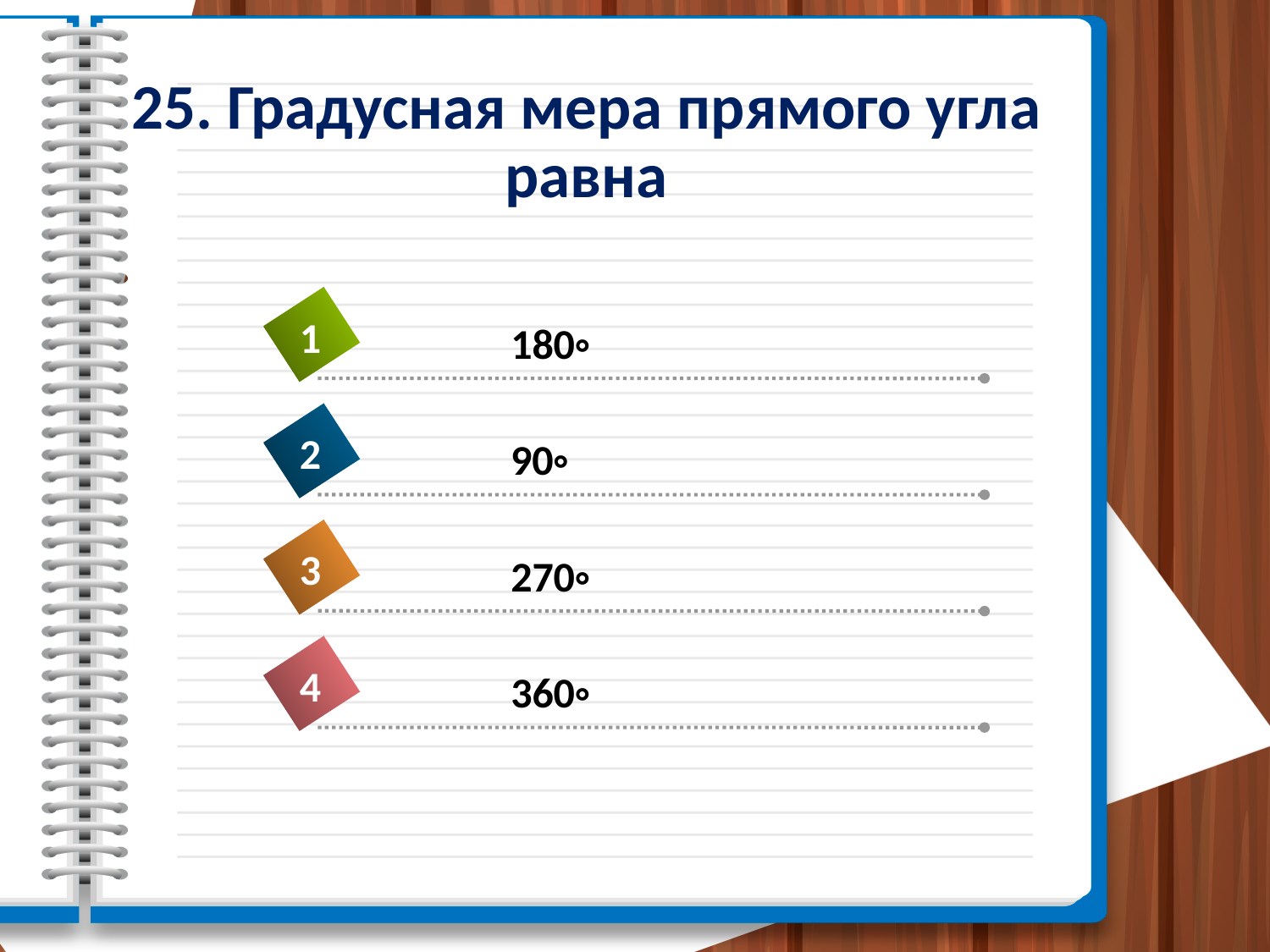

# 25. Градусная мера прямого угла равна

1
180◦

2
90◦

3
270◦

4
360◦